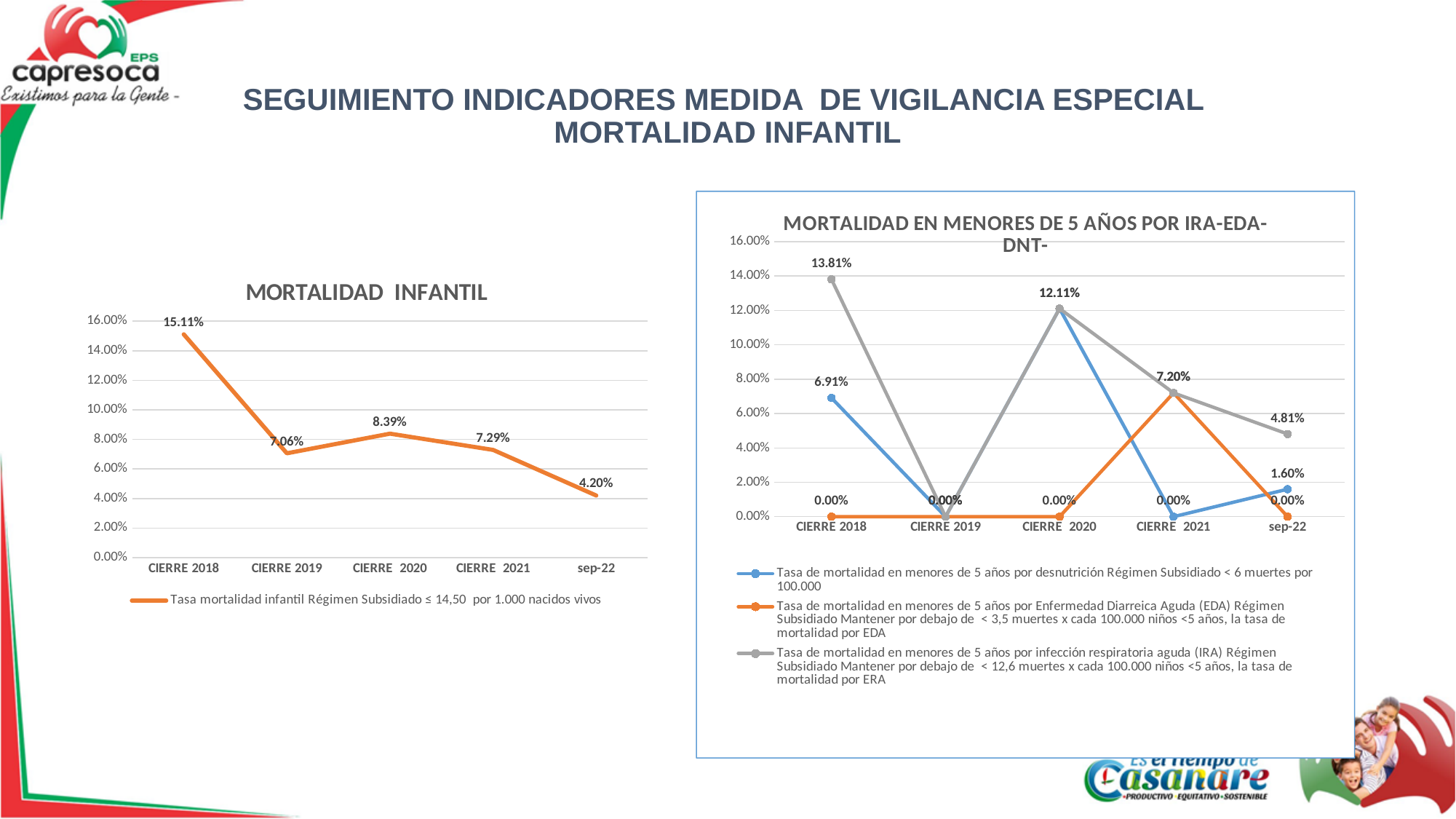

# SEGUIMIENTO INDICADORES MEDIDA  DE VIGILANCIA ESPECIAL MORTALIDAD INFANTIL

### Chart: MORTALIDAD EN MENORES DE 5 AÑOS POR IRA-EDA-DNT-

| Category | Tasa de mortalidad en menores de 5 años por desnutrición Régimen Subsidiado | Tasa de mortalidad en menores de 5 años por Enfermedad Diarreica Aguda (EDA) Régimen Subsidiado | Tasa de mortalidad en menores de 5 años por infección respiratoria aguda (IRA) Régimen Subsidiado |
|---|---|---|---|
| CIERRE 2018 | 0.0691 | 0.0 | 0.1381 |
| CIERRE 2019 | 0.0 | 0.0 | 0.0 |
| CIERRE  2020 | 0.1211 | 0.0 | 0.1211 |
| CIERRE  2021 | 0.0 | 0.072 | 0.072 |
| sep-22 | 0.016 | 0.0 | 0.0481 |

### Chart: MORTALIDAD  INFANTIL

| Category | Tasa mortalidad infantil Régimen Subsidiado |
|---|---|
| CIERRE 2018 | 0.1511 |
| CIERRE 2019 | 0.0706 |
| CIERRE  2020 | 0.0839 |
| CIERRE  2021 | 0.0729 |
| sep-22 | 0.042 |